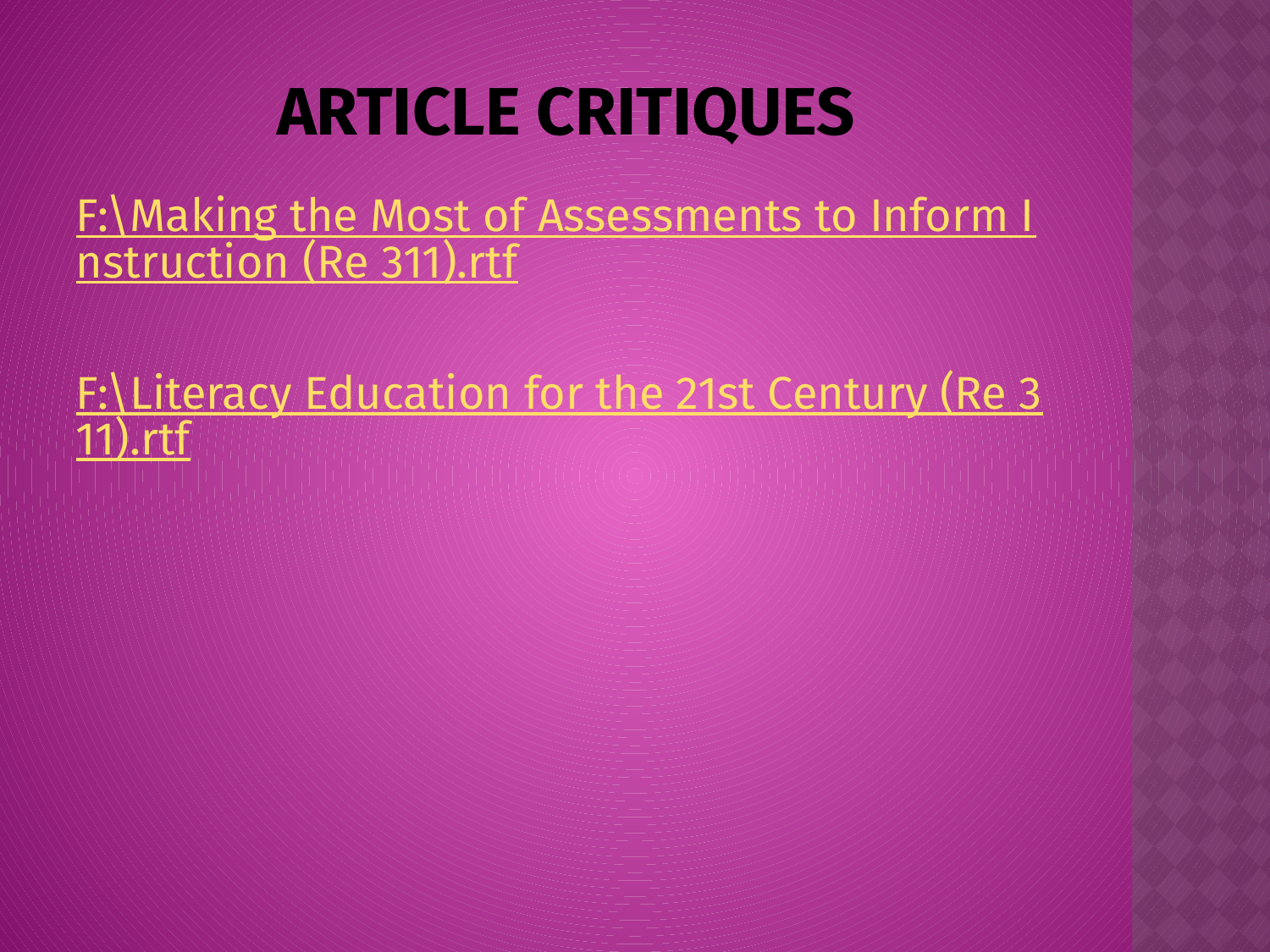

# Article Critiques
F:\Making the Most of Assessments to Inform Instruction (Re 311).rtf

F:\Literacy Education for the 21st Century (Re 311).rtf